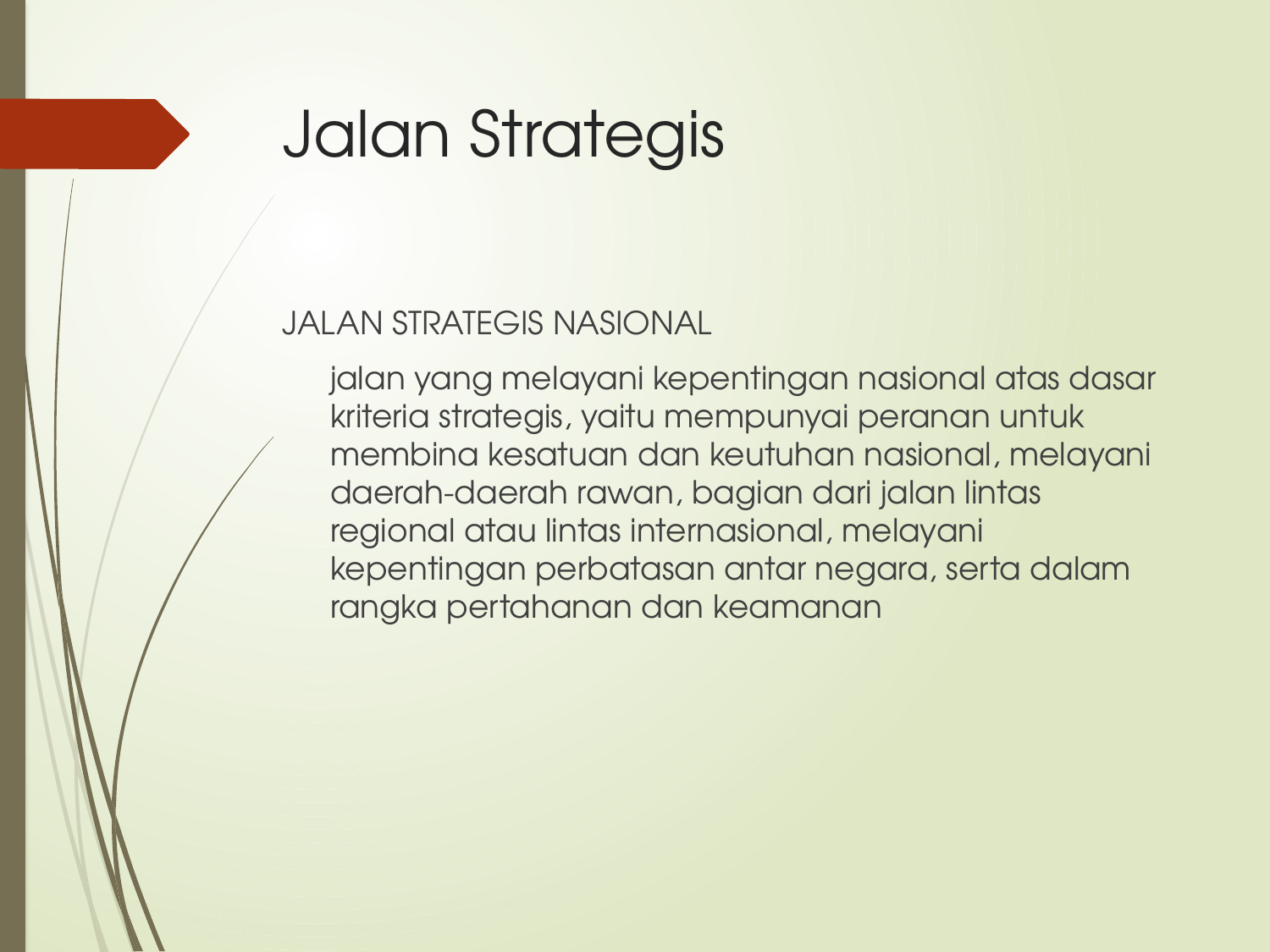

# Jalan Strategis
JALAN STRATEGIS NASIONAL
	jalan yang melayani kepentingan nasional atas dasar kriteria strategis, yaitu mempunyai peranan untuk membina kesatuan dan keutuhan nasional, melayani daerah-daerah rawan, bagian dari jalan lintas regional atau lintas internasional, melayani kepentingan perbatasan antar negara, serta dalam rangka pertahanan dan keamanan